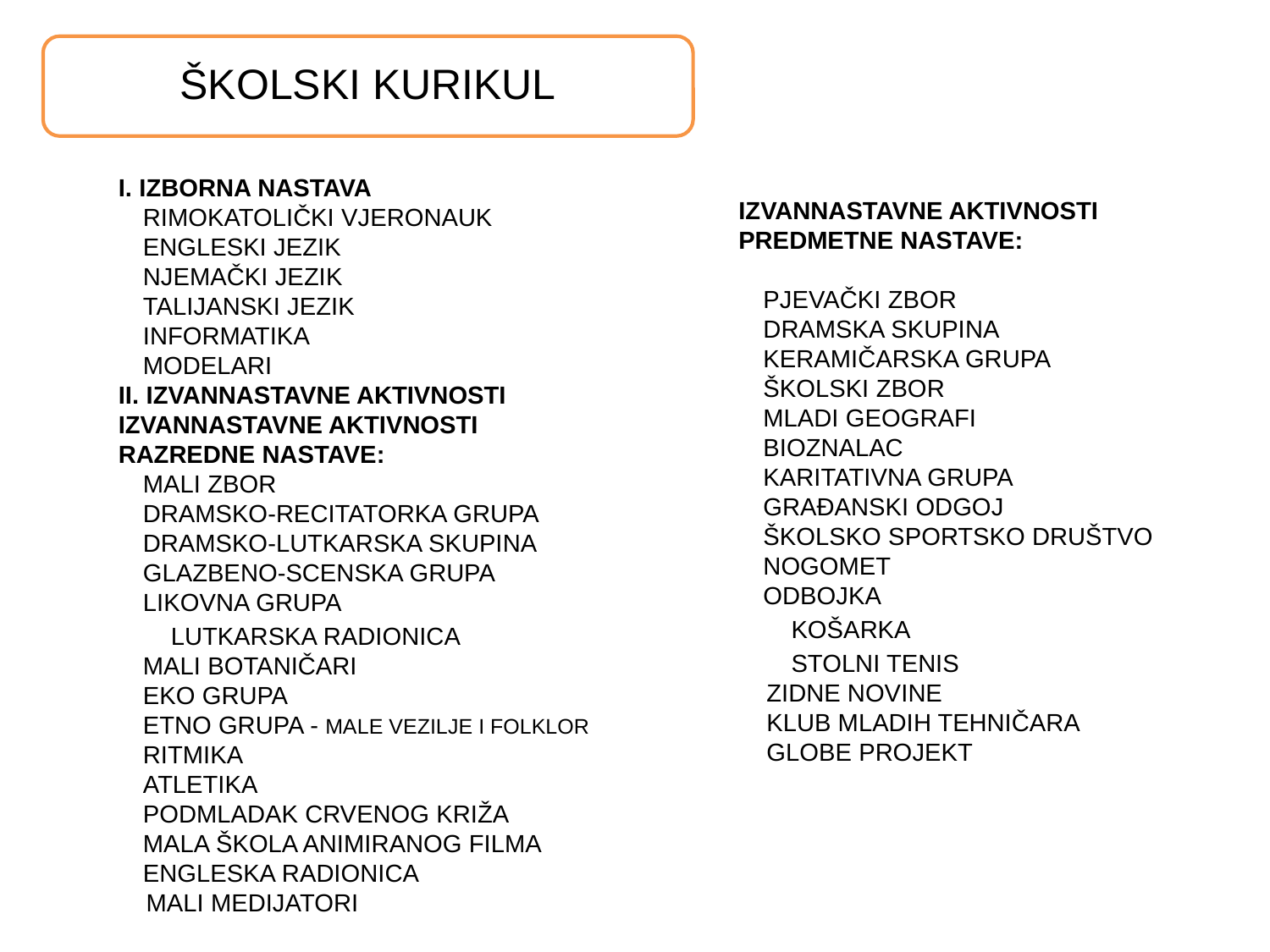

ŠKOLSKI KURIKUL
I. IZBORNA NASTAVA
RIMOKATOLIČKI VJERONAUK
ENGLESKI JEZIK
NJEMAČKI JEZIK
TALIJANSKI JEZIK
INFORMATIKA
MODELARI
II. IZVANNASTAVNE AKTIVNOSTI
IZVANNASTAVNE AKTIVNOSTI
RAZREDNE NASTAVE:
MALI ZBOR
DRAMSKO-RECITATORKA GRUPA
DRAMSKO-LUTKARSKA SKUPINA
GLAZBENO-SCENSKA GRUPA
LIKOVNA GRUPA
    LUTKARSKA RADIONICA
MALI BOTANIČARI
EKO GRUPA
ETNO GRUPA - MALE VEZILJE I FOLKLOR
RITMIKA
ATLETIKA
PODMLADAK CRVENOG KRIŽA
MALA ŠKOLA ANIMIRANOG FILMA
ENGLESKA RADIONICA
    MALI MEDIJATORI

IZVANNASTAVNE AKTIVNOSTI PREDMETNE NASTAVE:

PJEVAČKI ZBOR
DRAMSKA SKUPINA
KERAMIČARSKA GRUPA
ŠKOLSKI ZBOR
MLADI GEOGRAFI
BIOZNALAC
KARITATIVNA GRUPA
GRAĐANSKI ODGOJ
ŠKOLSKO SPORTSKO DRUŠTVO
NOGOMET
ODBOJKA
    KOŠARKA
    STOLNI TENIS
    ZIDNE NOVINE
    KLUB MLADIH TEHNIČARA
    GLOBE PROJEKT